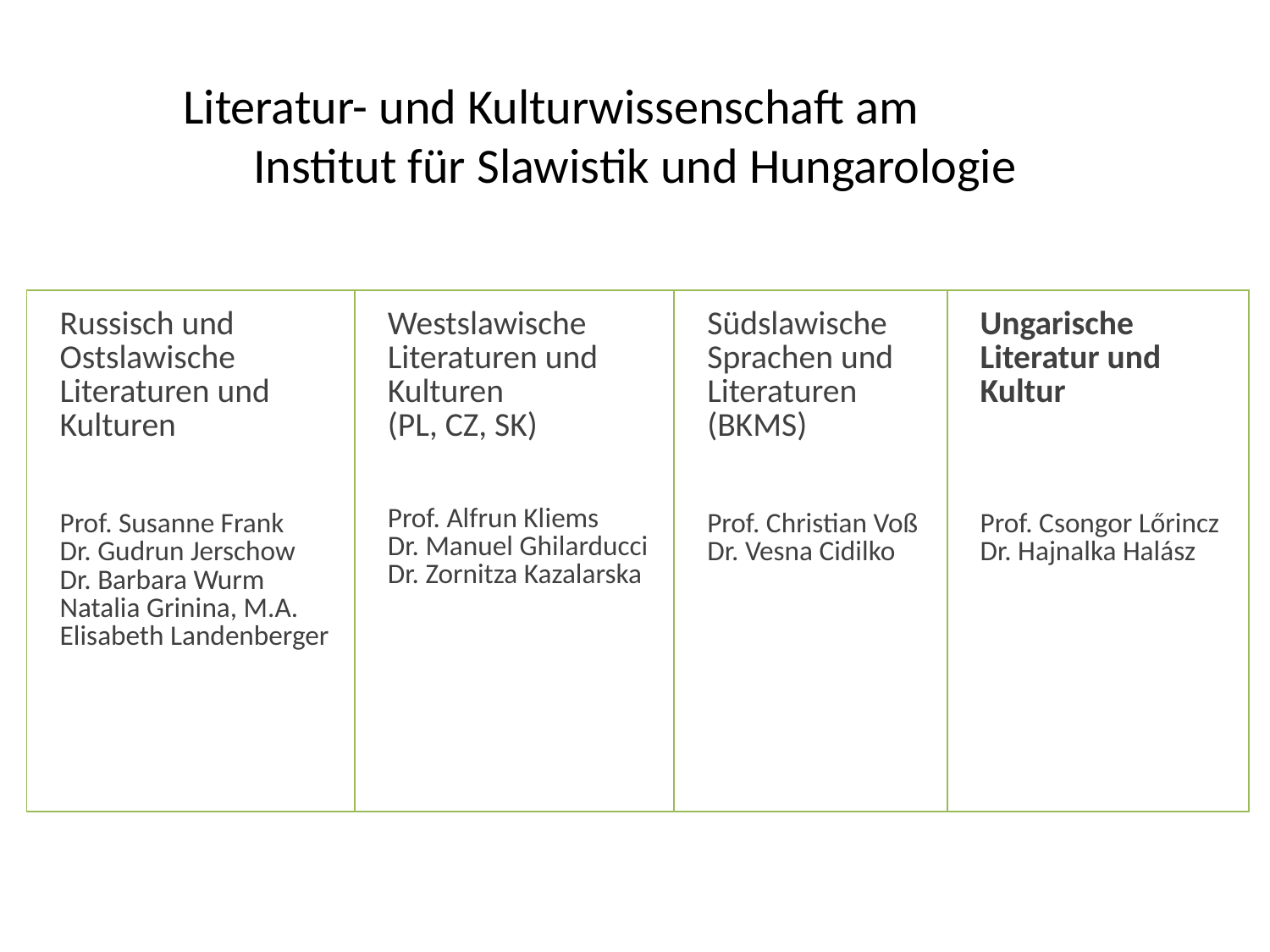

# Literatur- und Kulturwissenschaft am                Institut für Slawistik und Hungarologie
| Russisch und Ostslawische Literaturen und Kulturen Prof. Susanne Frank Dr. Gudrun Jerschow Dr. Barbara Wurm Natalia Grinina, M.A. Elisabeth Landenberger | Westslawische Literaturen und Kulturen (PL, CZ, SK) Prof. Alfrun Kliems Dr. Manuel Ghilarducci Dr. Zornitza Kazalarska | Südslawische Sprachen und Literaturen (BKMS) Prof. Christian Voß Dr. Vesna Cidilko | Ungarische Literatur und Kultur Prof. Csongor Lőrincz Dr. Hajnalka Halász |
| --- | --- | --- | --- |